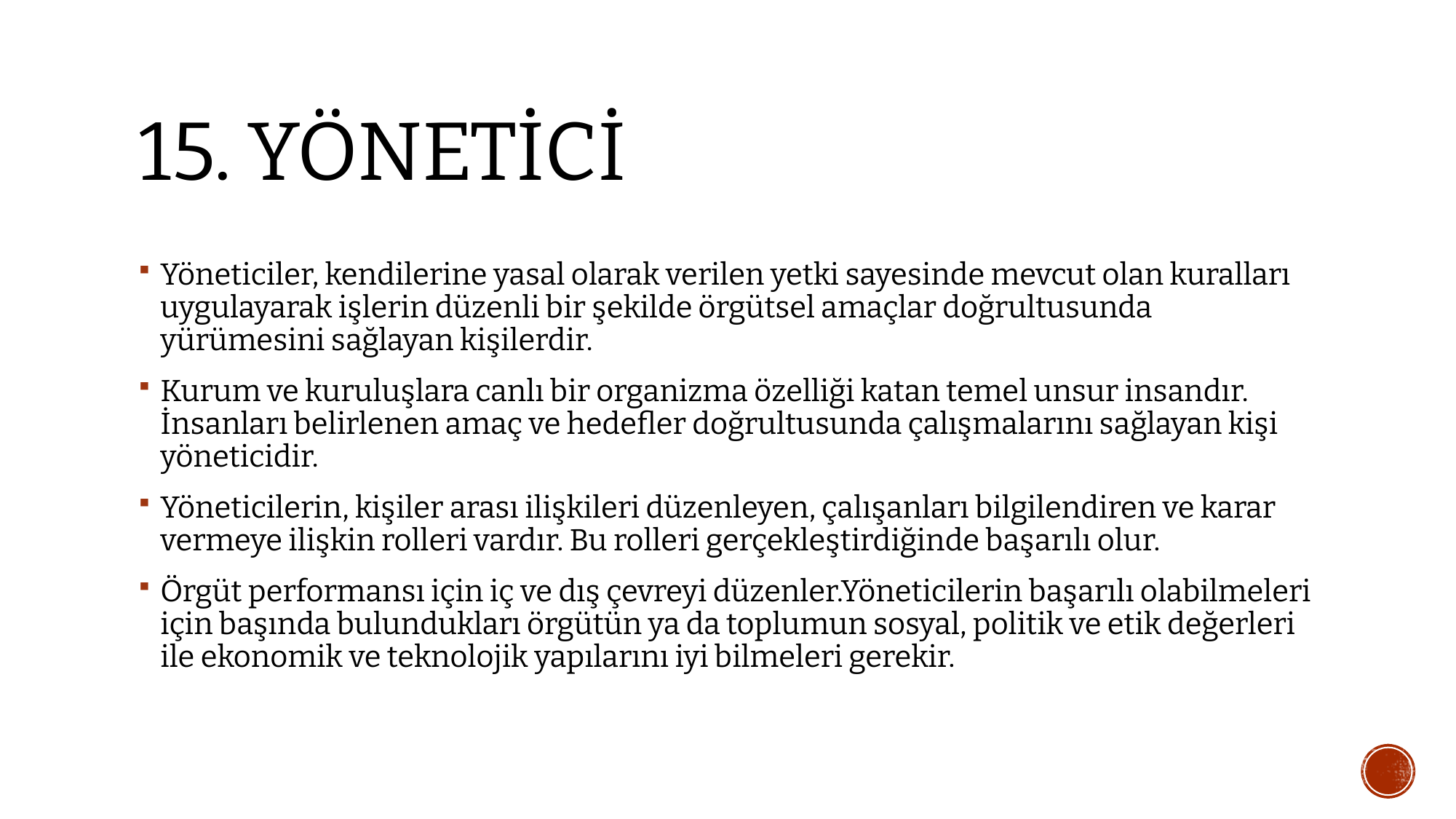

# 15. yönetici
Yöneticiler, kendilerine yasal olarak verilen yetki sayesinde mevcut olan kuralları uygulayarak işlerin düzenli bir şekilde örgütsel amaçlar doğrultusunda yürümesini sağlayan kişilerdir.
Kurum ve kuruluşlara canlı bir organizma özelliği katan temel unsur insandır. İnsanları belirlenen amaç ve hedefler doğrultusunda çalışmalarını sağlayan kişi yöneticidir.
Yöneticilerin, kişiler arası ilişkileri düzenleyen, çalışanları bilgilendiren ve karar vermeye ilişkin rolleri vardır. Bu rolleri gerçekleştirdiğinde başarılı olur.
Örgüt performansı için iç ve dış çevreyi düzenler.Yöneticilerin başarılı olabilmeleri için başında bulundukları örgütün ya da toplumun sosyal, politik ve etik değerleri ile ekonomik ve teknolojik yapılarını iyi bilmeleri gerekir.